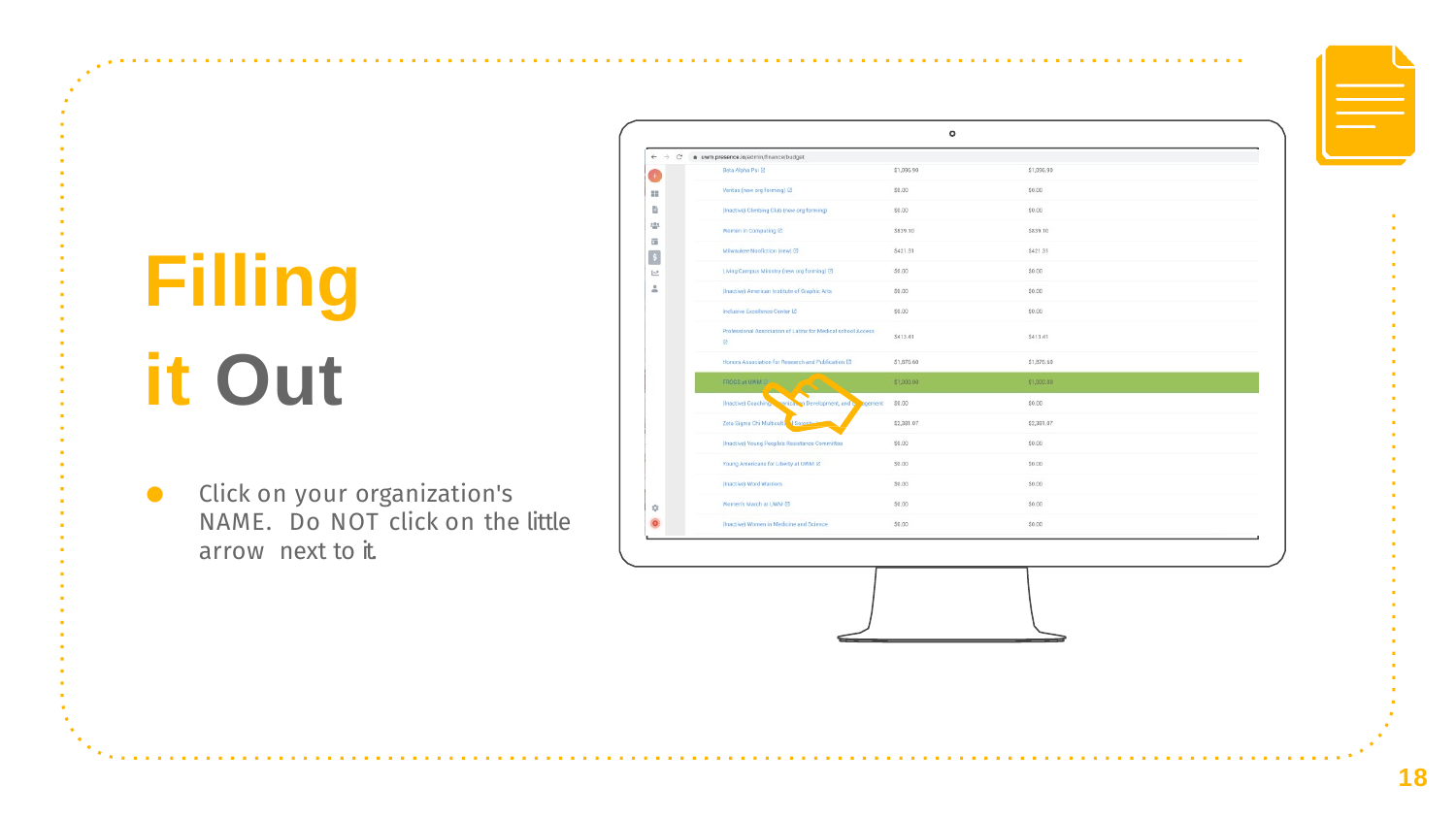

# Filling it Out
Click on your organization's NAME.  Do NOT click on the little arrow  next to it.
18